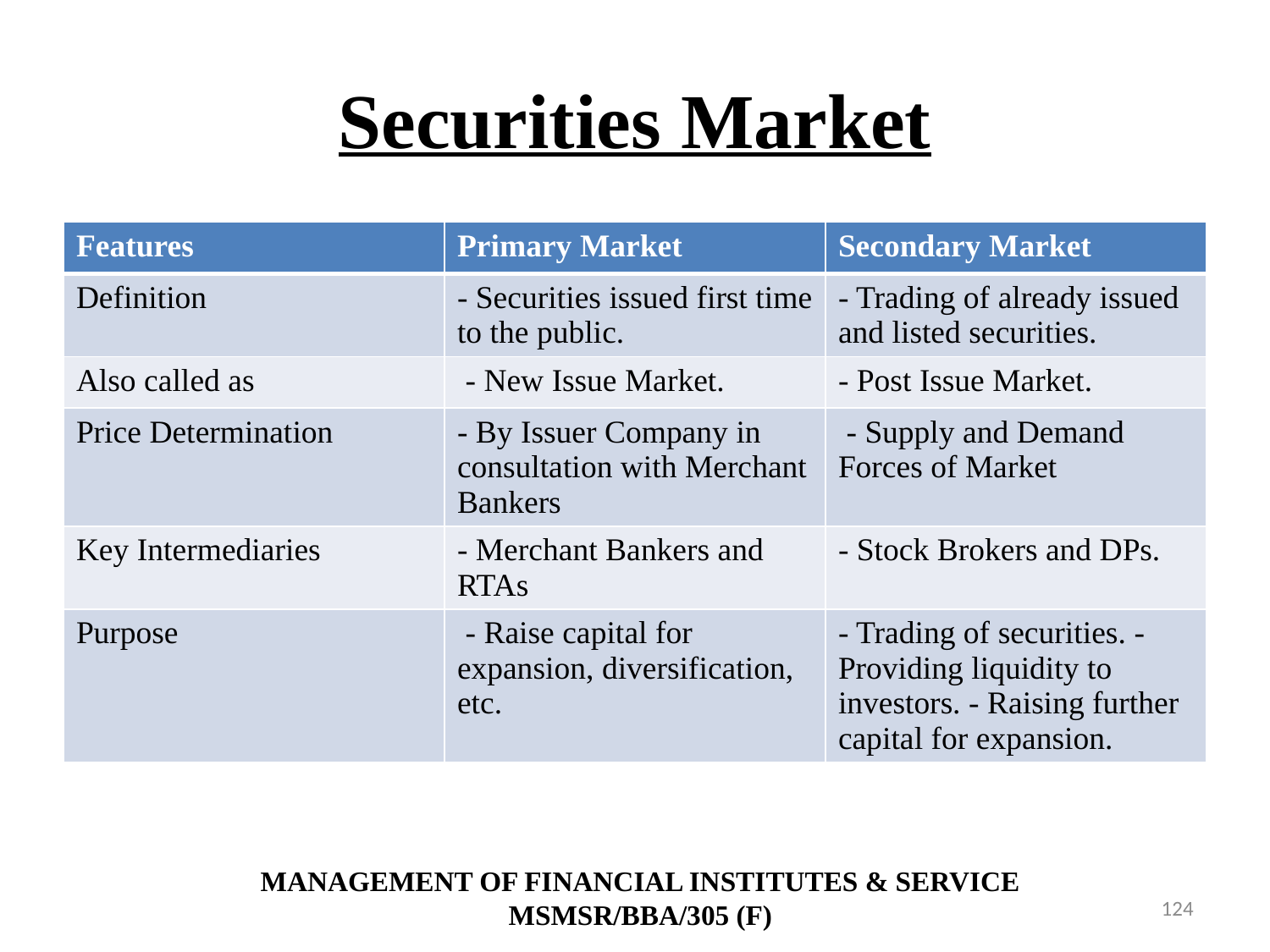

# Securities Market
| Features | Primary Market | Secondary Market |
| --- | --- | --- |
| Definition | - Securities issued first time to the public. | - Trading of already issued and listed securities. |
| Also called as | - New Issue Market. | - Post Issue Market. |
| Price Determination | - By Issuer Company in consultation with Merchant Bankers | - Supply and Demand Forces of Market |
| Key Intermediaries | - Merchant Bankers and RTAs | - Stock Brokers and DPs. |
| Purpose | - Raise capital for expansion, diversification, etc. | - Trading of securities. - Providing liquidity to investors. - Raising further capital for expansion. |
MANAGEMENT OF FINANCIAL INSTITUTES & SERVICE
MSMSR/BBA/305 (F)
124